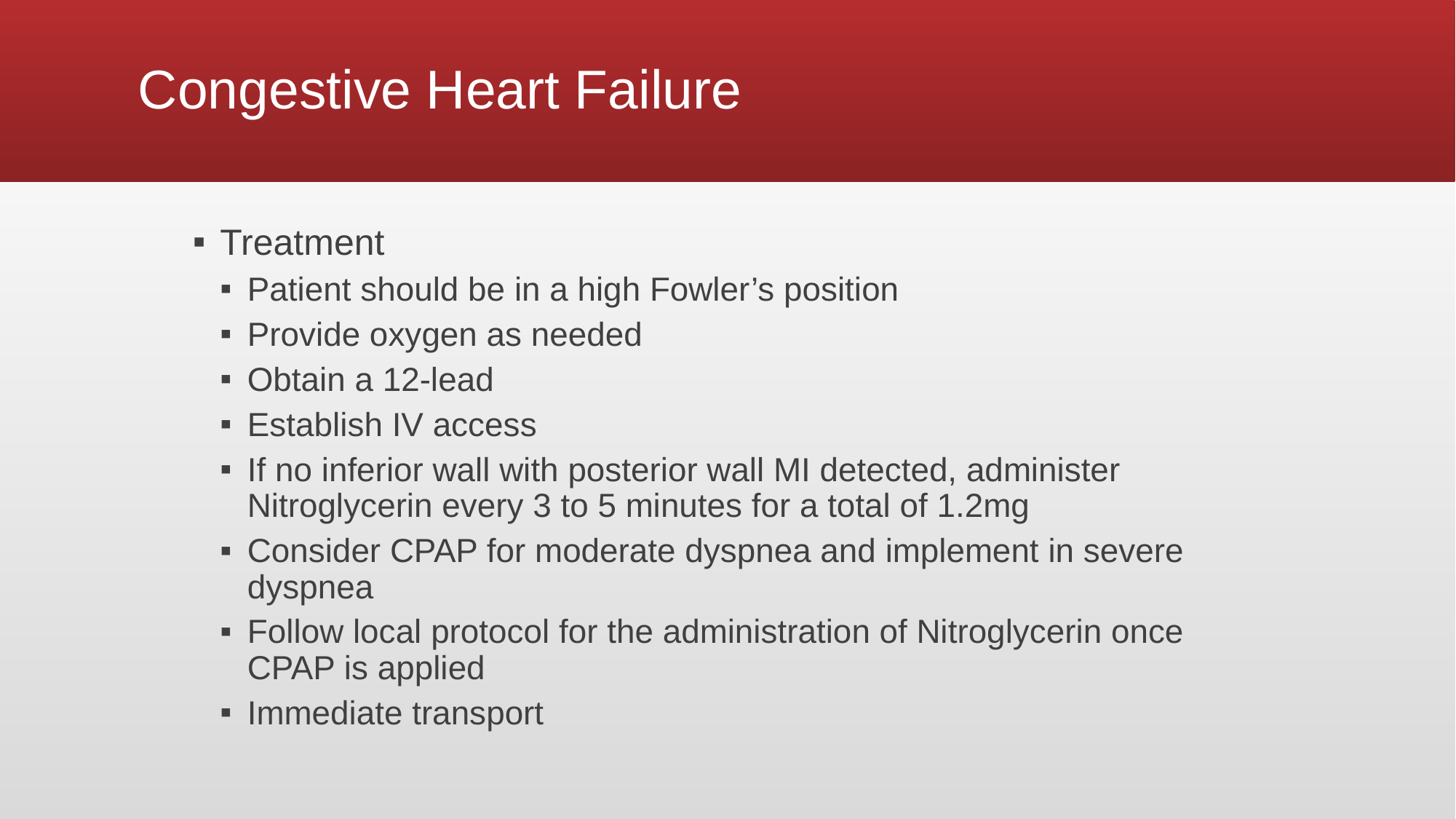

# Congestive Heart Failure
Treatment
Patient should be in a high Fowler’s position
Provide oxygen as needed
Obtain a 12-lead
Establish IV access
If no inferior wall with posterior wall MI detected, administer Nitroglycerin every 3 to 5 minutes for a total of 1.2mg
Consider CPAP for moderate dyspnea and implement in severe dyspnea
Follow local protocol for the administration of Nitroglycerin once CPAP is applied
Immediate transport